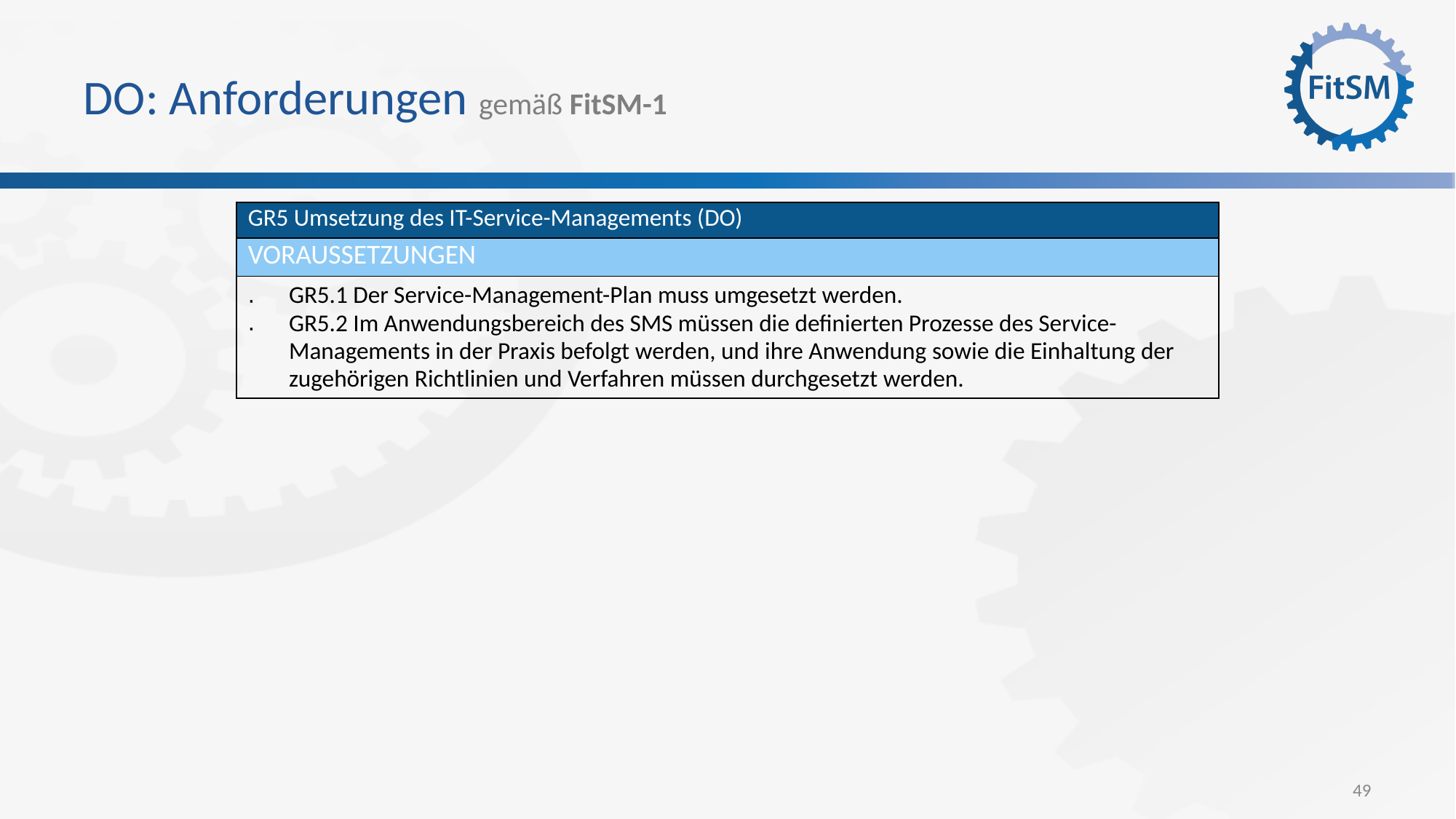

# DO: Anforderungen gemäß FitSM-1
| GR5 Umsetzung des IT-Service-Managements (DO) |
| --- |
| VORAUSSETZUNGEN |
| GR5.1 Der Service-Management-Plan muss umgesetzt werden. GR5.2 Im Anwendungsbereich des SMS müssen die definierten Prozesse des Service-Managements in der Praxis befolgt werden, und ihre Anwendung sowie die Einhaltung der zugehörigen Richtlinien und Verfahren müssen durchgesetzt werden. |
49